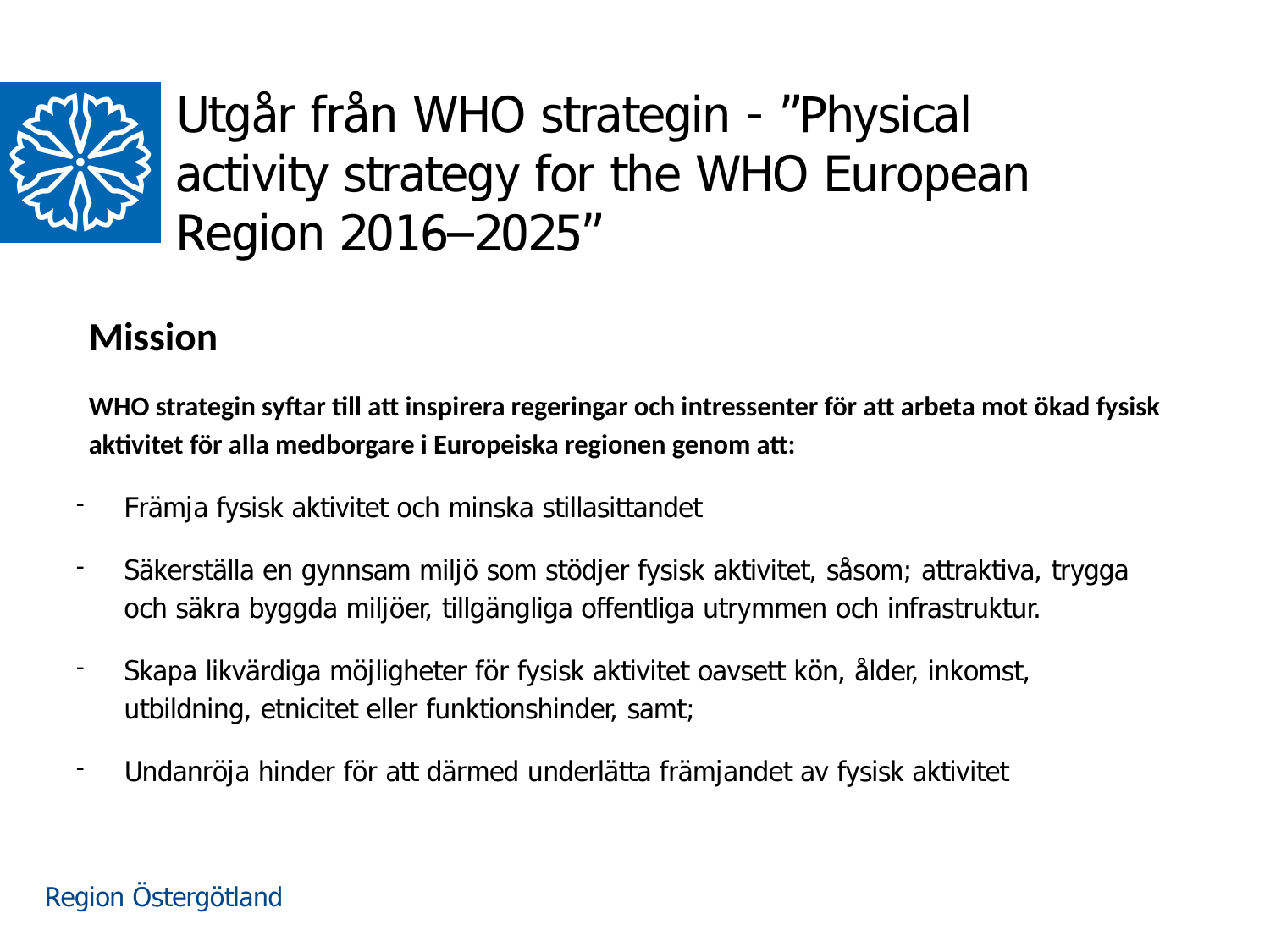

# Utgår från WHO strategin - ”Physical activity strategy for the WHO European Region 2016–2025”
Mission
WHO strategin syftar till att inspirera regeringar och intressenter för att arbeta mot ökad fysisk aktivitet för alla medborgare i Europeiska regionen genom att:
Främja fysisk aktivitet och minska stillasittandet
Säkerställa en gynnsam miljö som stödjer fysisk aktivitet, såsom; attraktiva, trygga och säkra byggda miljöer, tillgängliga offentliga utrymmen och infrastruktur.
Skapa likvärdiga möjligheter för fysisk aktivitet oavsett kön, ålder, inkomst, utbildning, etnicitet eller funktionshinder, samt;
Undanröja hinder för att därmed underlätta främjandet av fysisk aktivitet